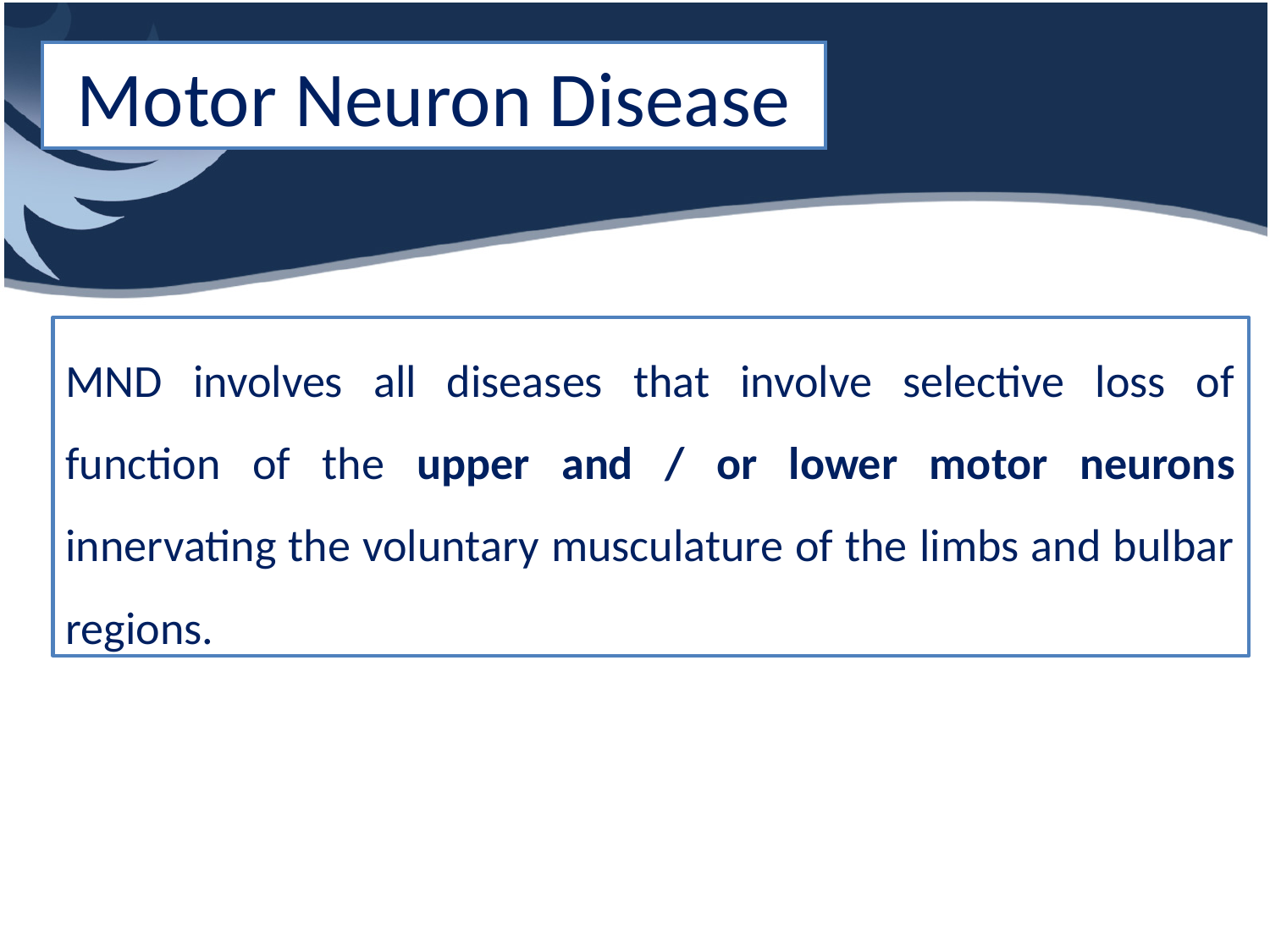

# Motor Neuron Disease
MND involves all diseases that involve selective loss of function of the upper and / or lower motor neurons innervating the voluntary musculature of the limbs and bulbar regions.